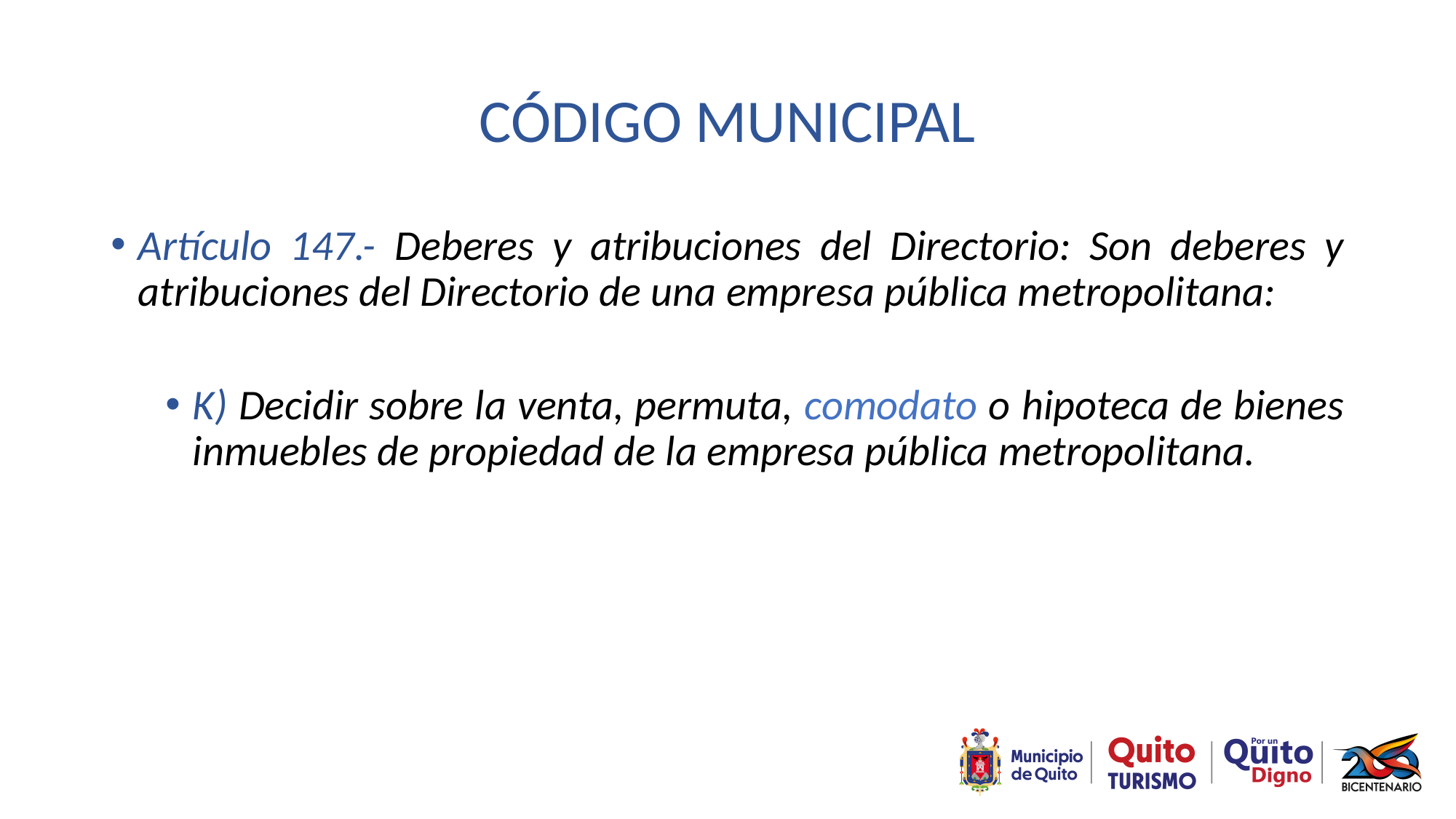

# CÓDIGO MUNICIPAL
Artículo 147.- Deberes y atribuciones del Directorio: Son deberes y atribuciones del Directorio de una empresa pública metropolitana:

K) Decidir sobre la venta, permuta, comodato o hipoteca de bienes inmuebles de propiedad de la empresa pública metropolitana.